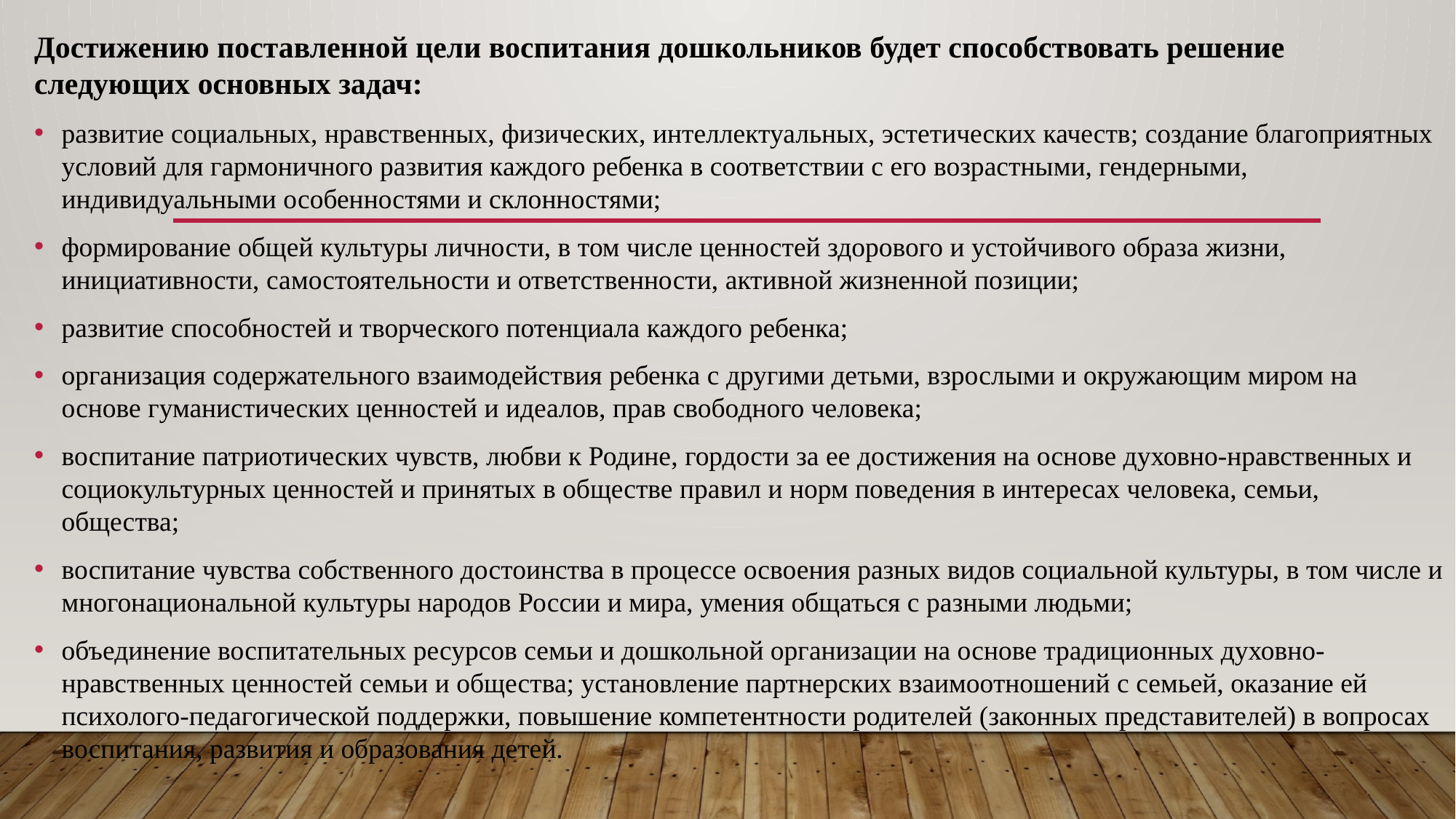

Достижению поставленной цели воспитания дошкольников будет способствовать решение следующих основных задач:
развитие социальных, нравственных, физических, интеллектуальных, эстетических качеств; создание благоприятных условий для гармоничного развития каждого ребенка в соответствии с его возрастными, гендерными, индивидуальными особенностями и склонностями;
формирование общей культуры личности, в том числе ценностей здорового и устойчивого образа жизни, инициативности, самостоятельности и ответственности, активной жизненной позиции;
развитие способностей и творческого потенциала каждого ребенка;
организация содержательного взаимодействия ребенка с другими детьми, взрослыми и окружающим миром на основе гуманистических ценностей и идеалов, прав свободного человека;
воспитание патриотических чувств, любви к Родине, гордости за ее достижения на основе духовно-нравственных и социокультурных ценностей и принятых в обществе правил и норм поведения в интересах человека, семьи, общества;
воспитание чувства собственного достоинства в процессе освоения разных видов социальной культуры, в том числе и многонациональной культуры народов России и мира, умения общаться с разными людьми;
объединение воспитательных ресурсов семьи и дошкольной организации на основе традиционных духовно-нравственных ценностей семьи и общества; установление партнерских взаимоотношений с семьей, оказание ей психолого-педагогической поддержки, повышение компетентности родителей (законных представителей) в вопросах воспитания, развития и образования детей.